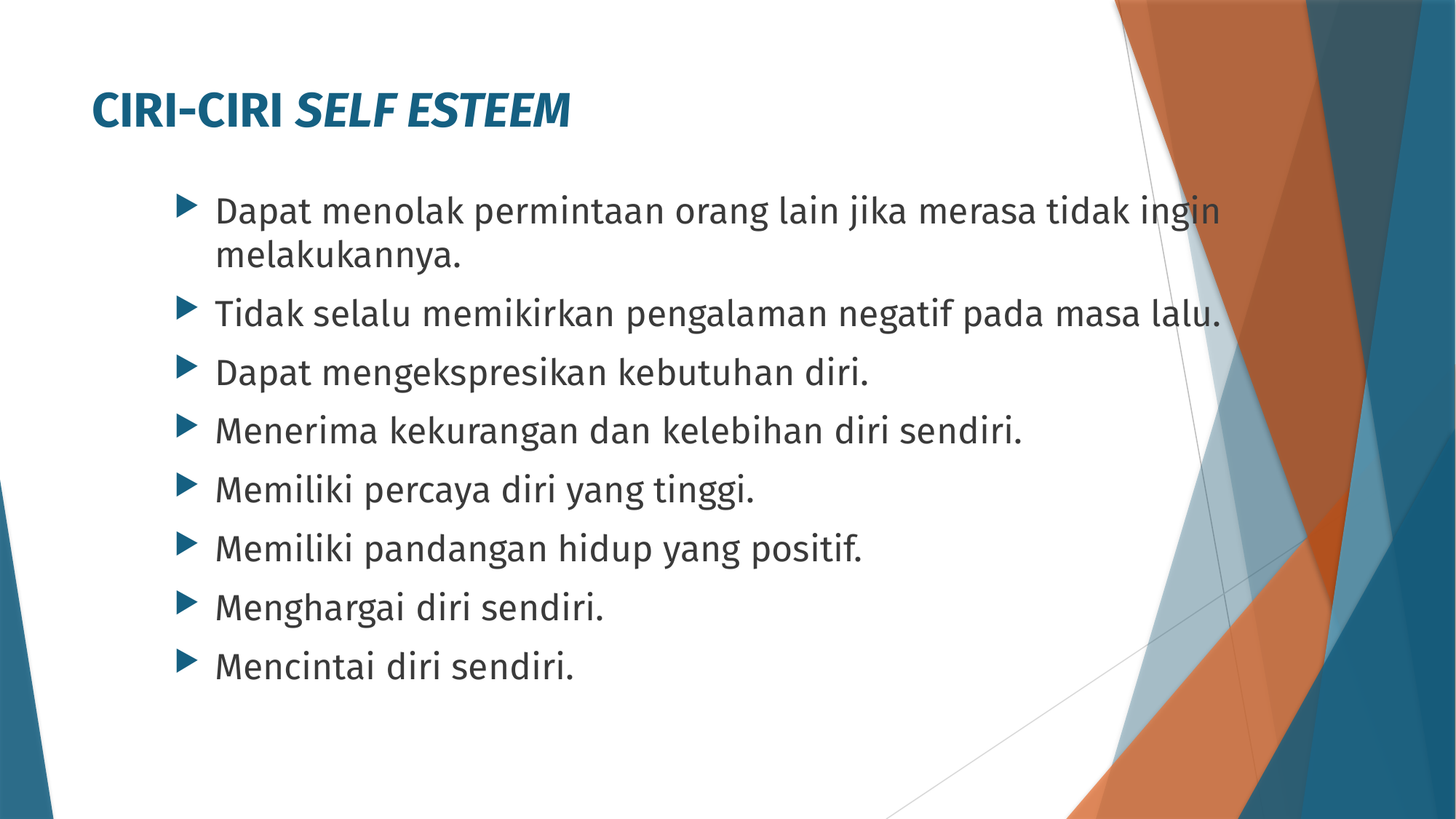

# CIRI-CIRI SELF ESTEEM
Dapat menolak permintaan orang lain jika merasa tidak ingin melakukannya.
Tidak selalu memikirkan pengalaman negatif pada masa lalu.
Dapat mengekspresikan kebutuhan diri.
Menerima kekurangan dan kelebihan diri sendiri.
Memiliki percaya diri yang tinggi.
Memiliki pandangan hidup yang positif.
Menghargai diri sendiri.
Mencintai diri sendiri.